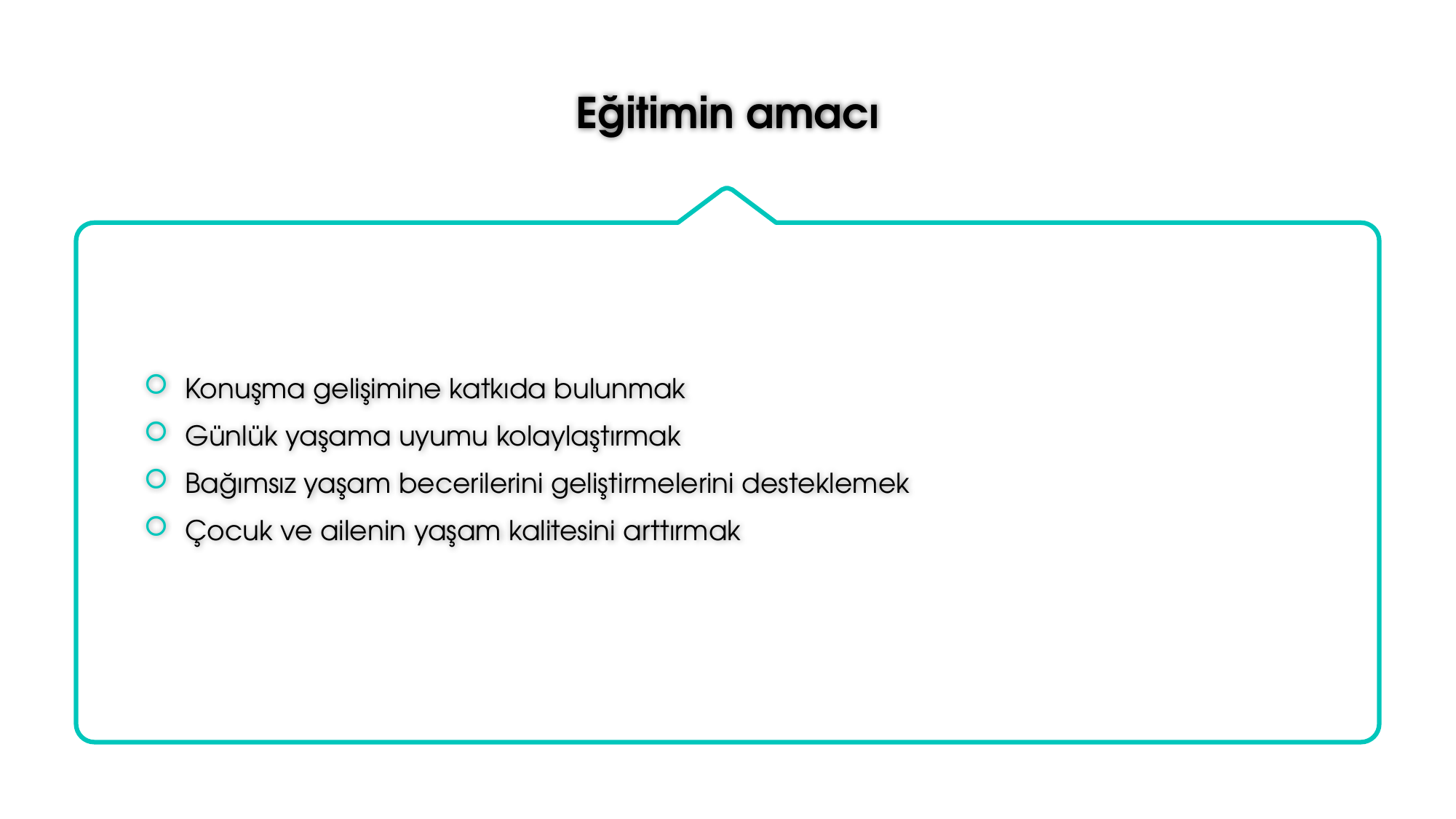

# Eğitimin amacı

Konuşma gelişimine katkıda bulunmak
Günlük yaşama uyumu kolaylaştırmak
Bağımsız yaşam becerilerini geliştirmelerini desteklemek
Çocuk ve ailenin yaşam kalitesini arttırmak